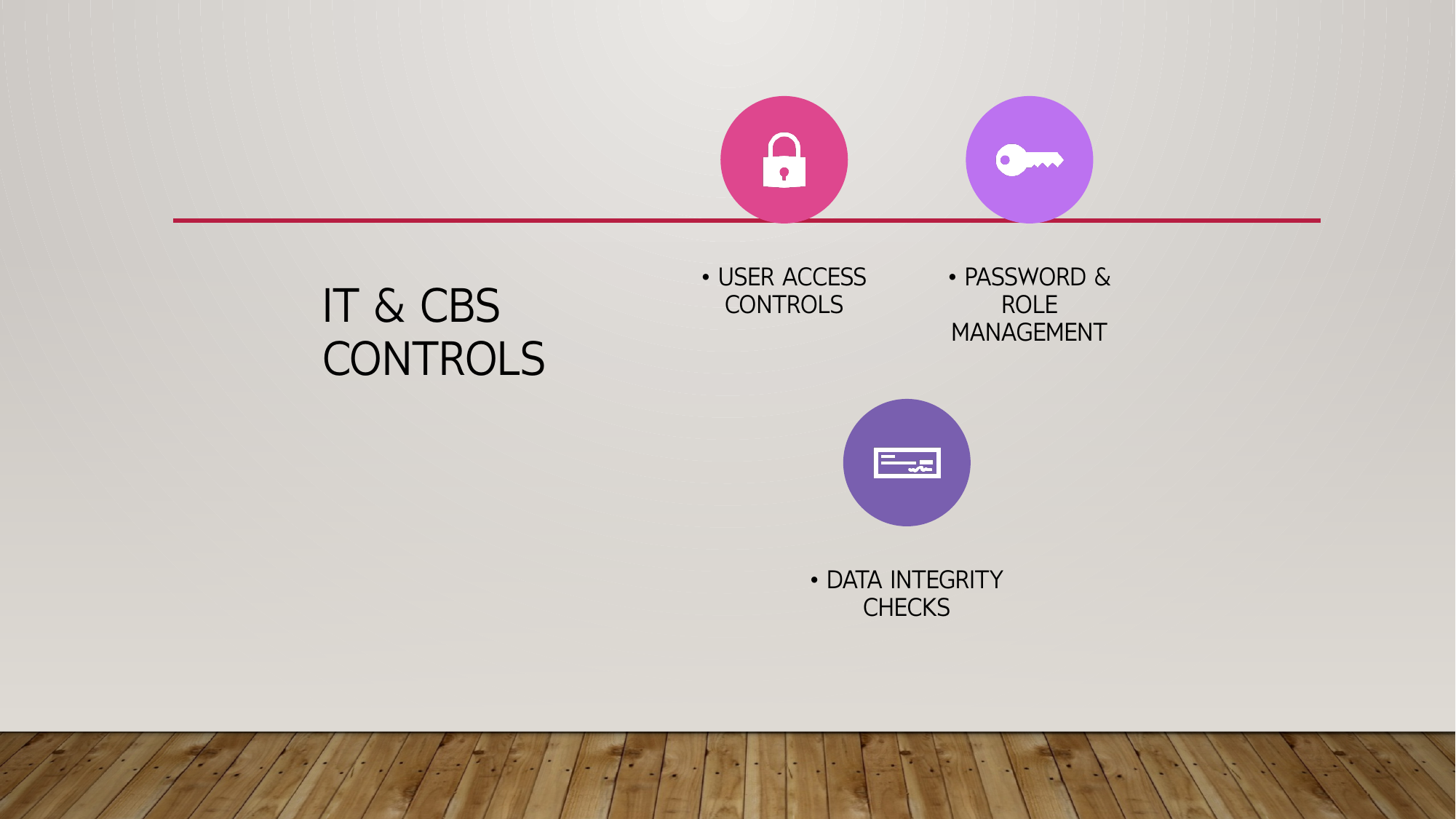

• User access controls
• Password & role management
• Data integrity checks
# IT & CBS Controls